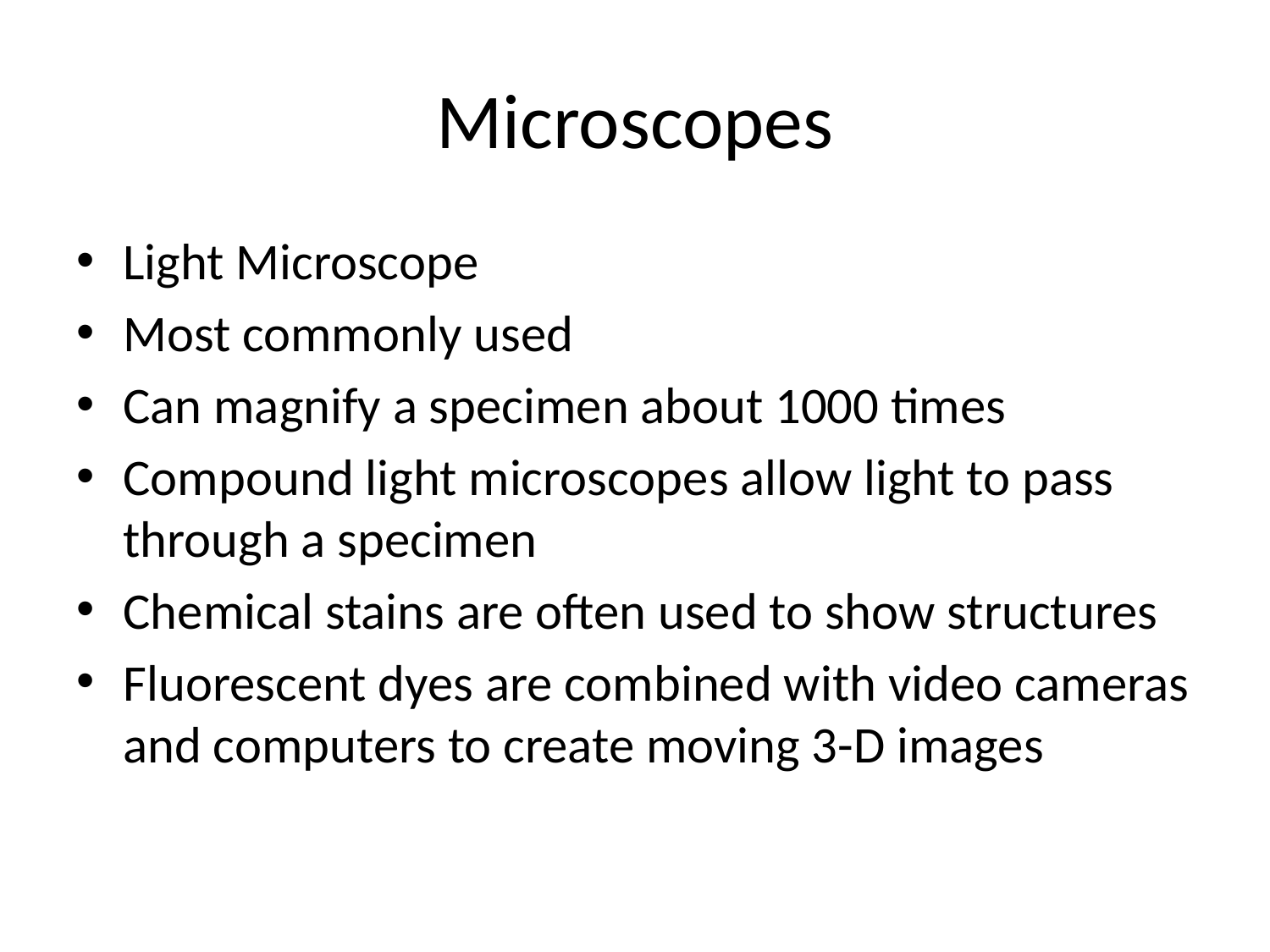

# Microscopes
Light Microscope
Most commonly used
Can magnify a specimen about 1000 times
Compound light microscopes allow light to pass through a specimen
Chemical stains are often used to show structures
Fluorescent dyes are combined with video cameras and computers to create moving 3-D images